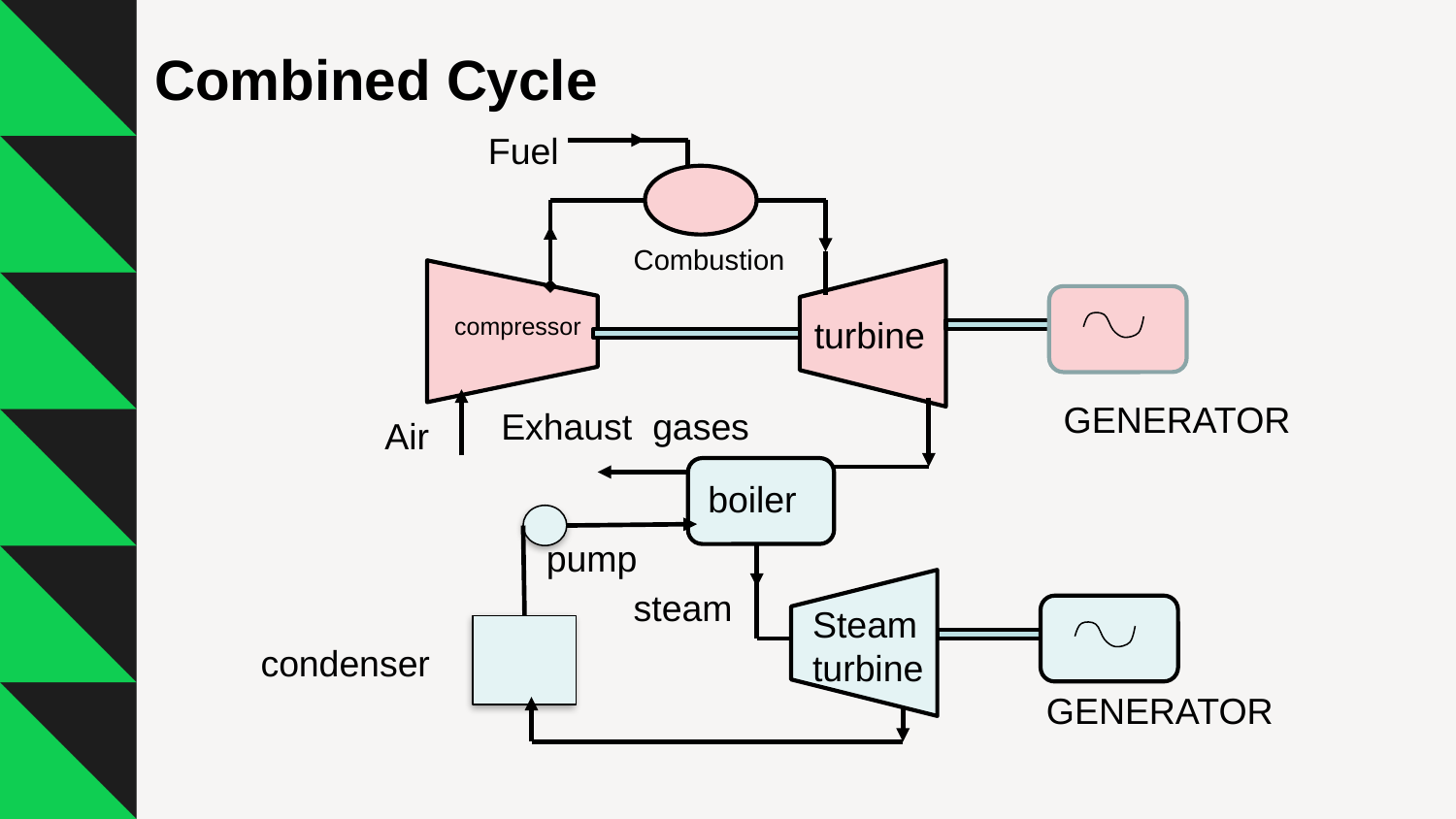

# Combined Cycle
Fuel

Combustion

compressor
turbine

GENERATOR
Exhaust  gases
Air

boiler

pump

steam
Steam
turbine

condenser
GENERATOR